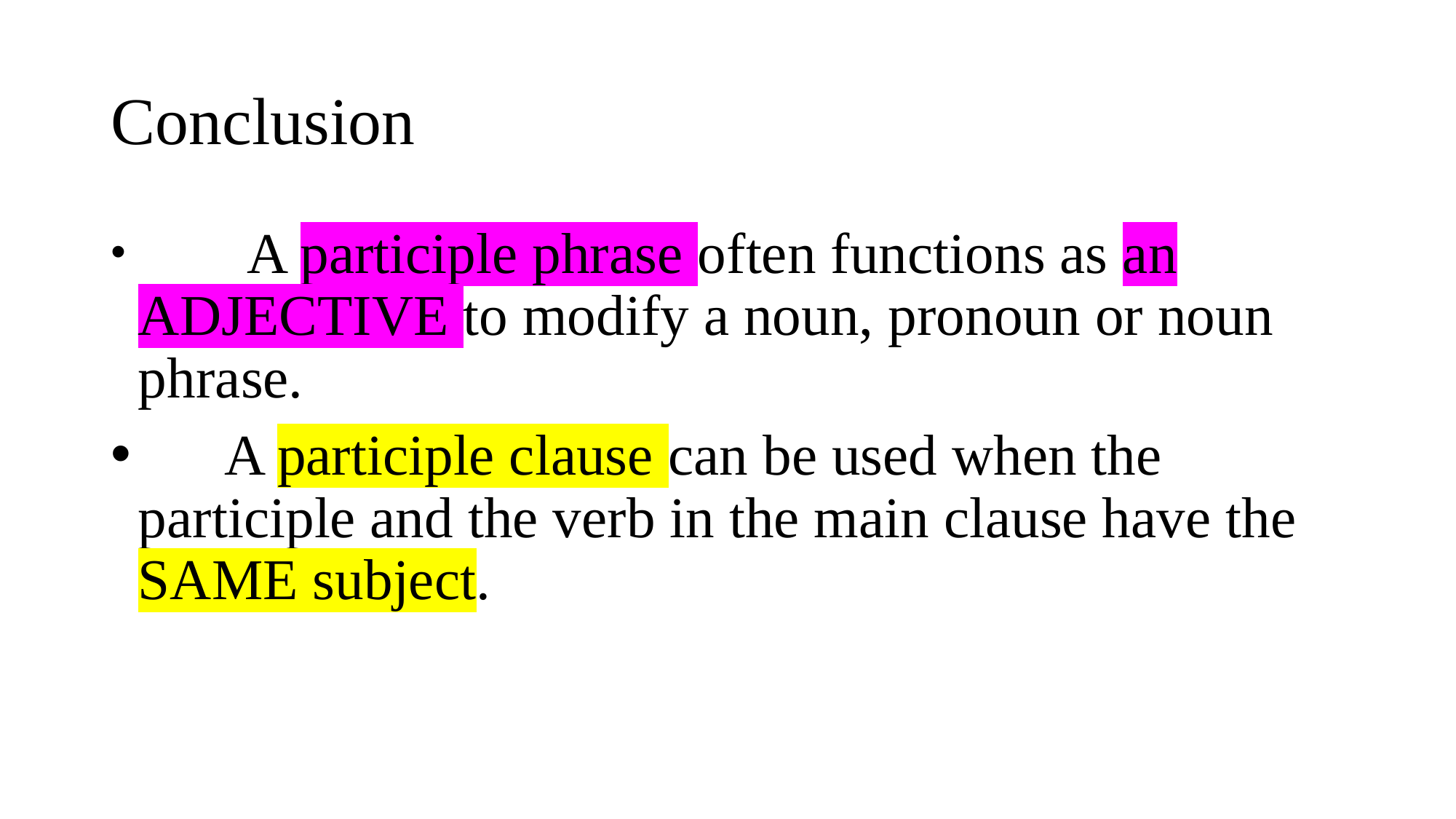

# Conclusion
	A participle phrase often functions as an ADJECTIVE to modify a noun, pronoun or noun phrase.
      A participle clause can be used when the participle and the verb in the main clause have the SAME subject.